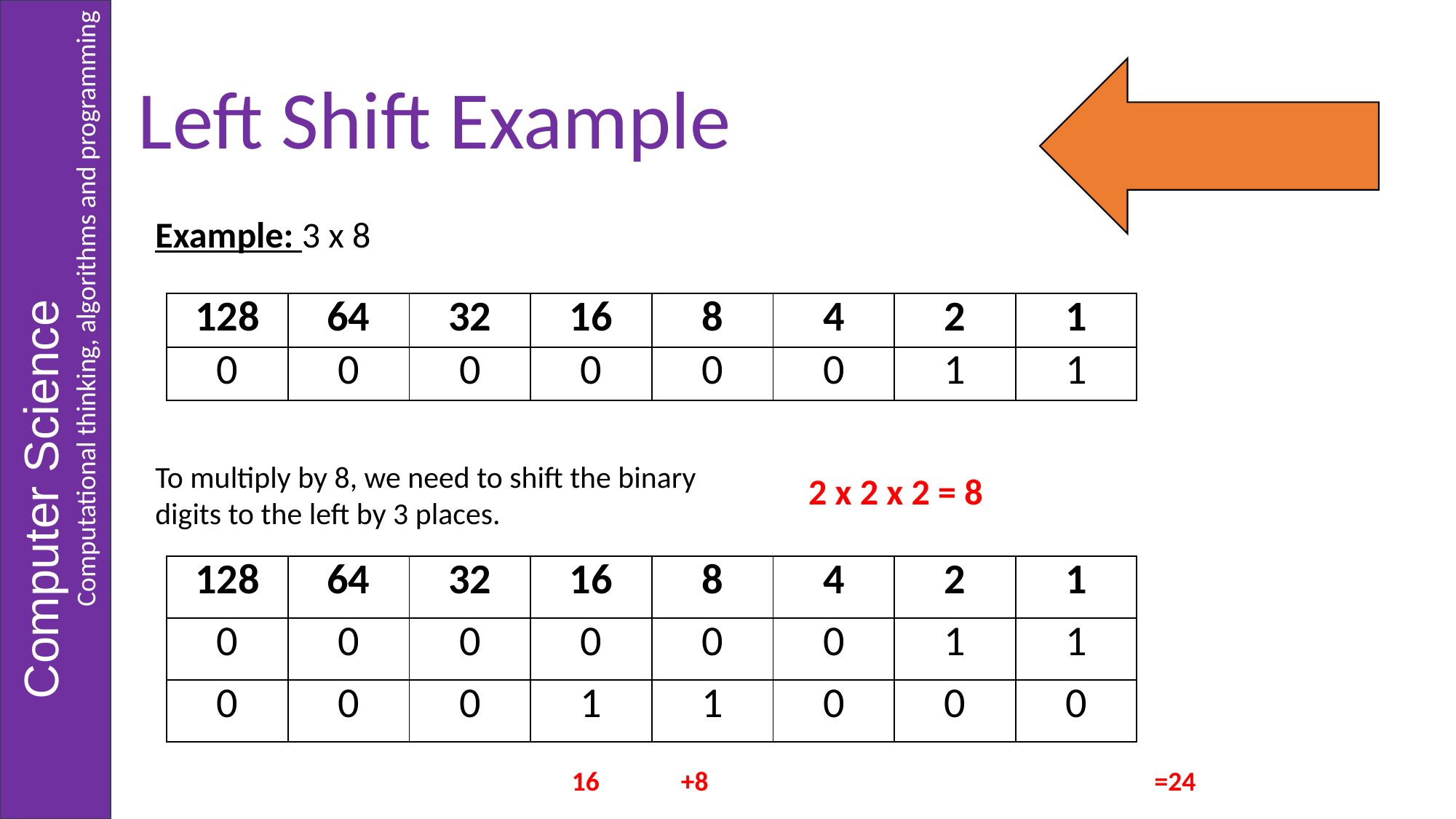

# Left Shift Example

Example: 3 x 8
| 128 | 64 | 32 | 16 | 8 | 4 | 2 | 1 |
| --- | --- | --- | --- | --- | --- | --- | --- |
| 0 | 0 | 0 | 0 | 0 | 0 | 1 | 1 |
To multiply by 8, we need to shift the binary digits to the left by 3 places.
2 x 2 x 2 = 8
| 128 | 64 | 32 | 16 | 8 | 4 | 2 | 1 |
| --- | --- | --- | --- | --- | --- | --- | --- |
| 0 | 0 | 0 | 0 | 0 | 0 | 1 | 1 |
| 0 | 0 | 0 | 1 | 1 | 0 | 0 | 0 |
16	+8				      =24